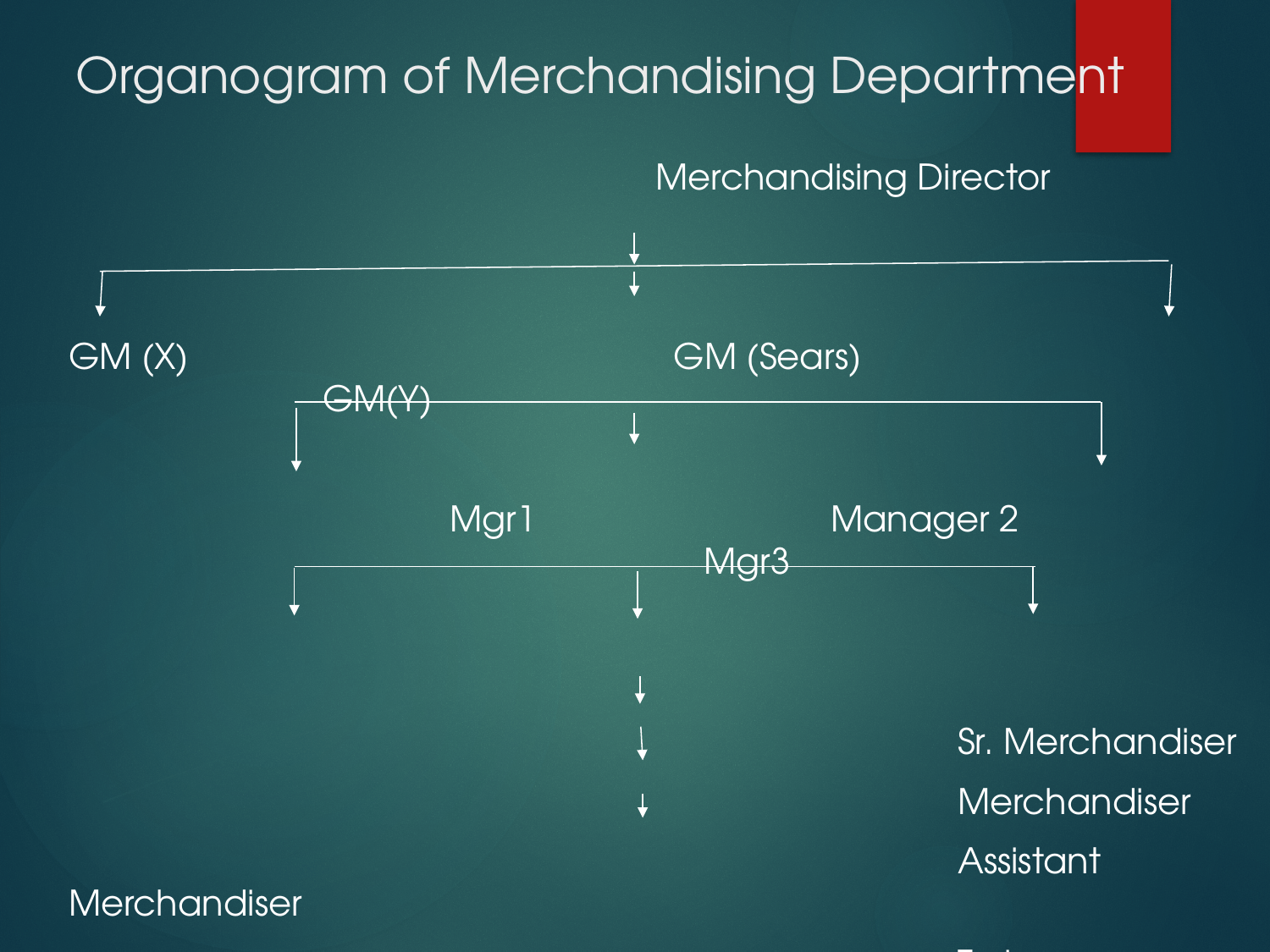

# Organogram of Merchandising Department
			Merchandising Director

GM (X)			                       GM (Sears)	   				GM(Y)

			Mgr1			Manager 2	    						Mgr3

							Sr. Merchandiser
							Merchandiser
							Assistant Merchandiser
							Trainee Merchandiser